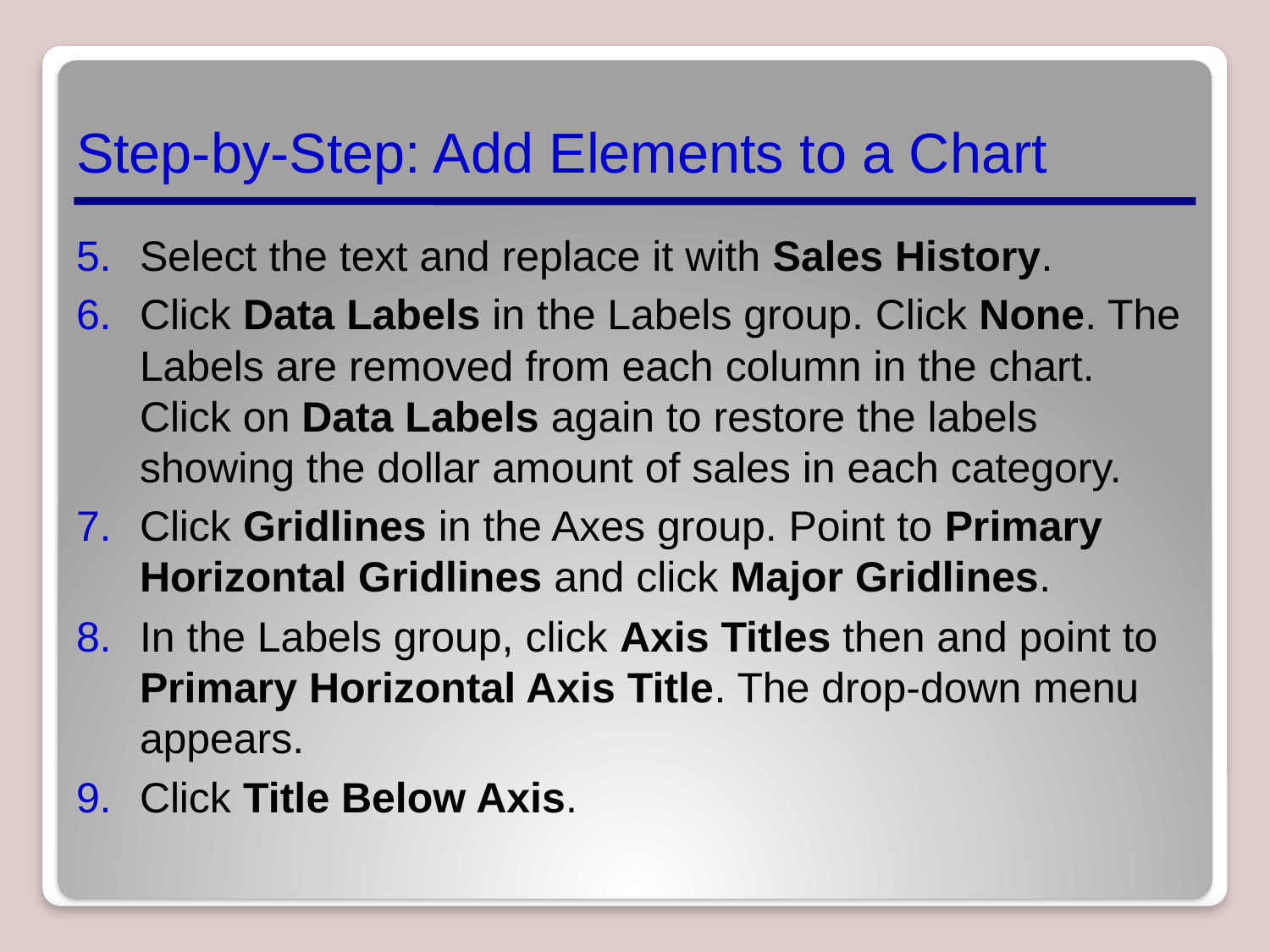

# Step-by-Step: Add Elements to a Chart
Select the text and replace it with Sales History.
Click Data Labels in the Labels group. Click None. The Labels are removed from each column in the chart. Click on Data Labels again to restore the labels showing the dollar amount of sales in each category.
Click Gridlines in the Axes group. Point to Primary Horizontal Gridlines and click Major Gridlines.
In the Labels group, click Axis Titles then and point to Primary Horizontal Axis Title. The drop-down menu appears.
Click Title Below Axis.